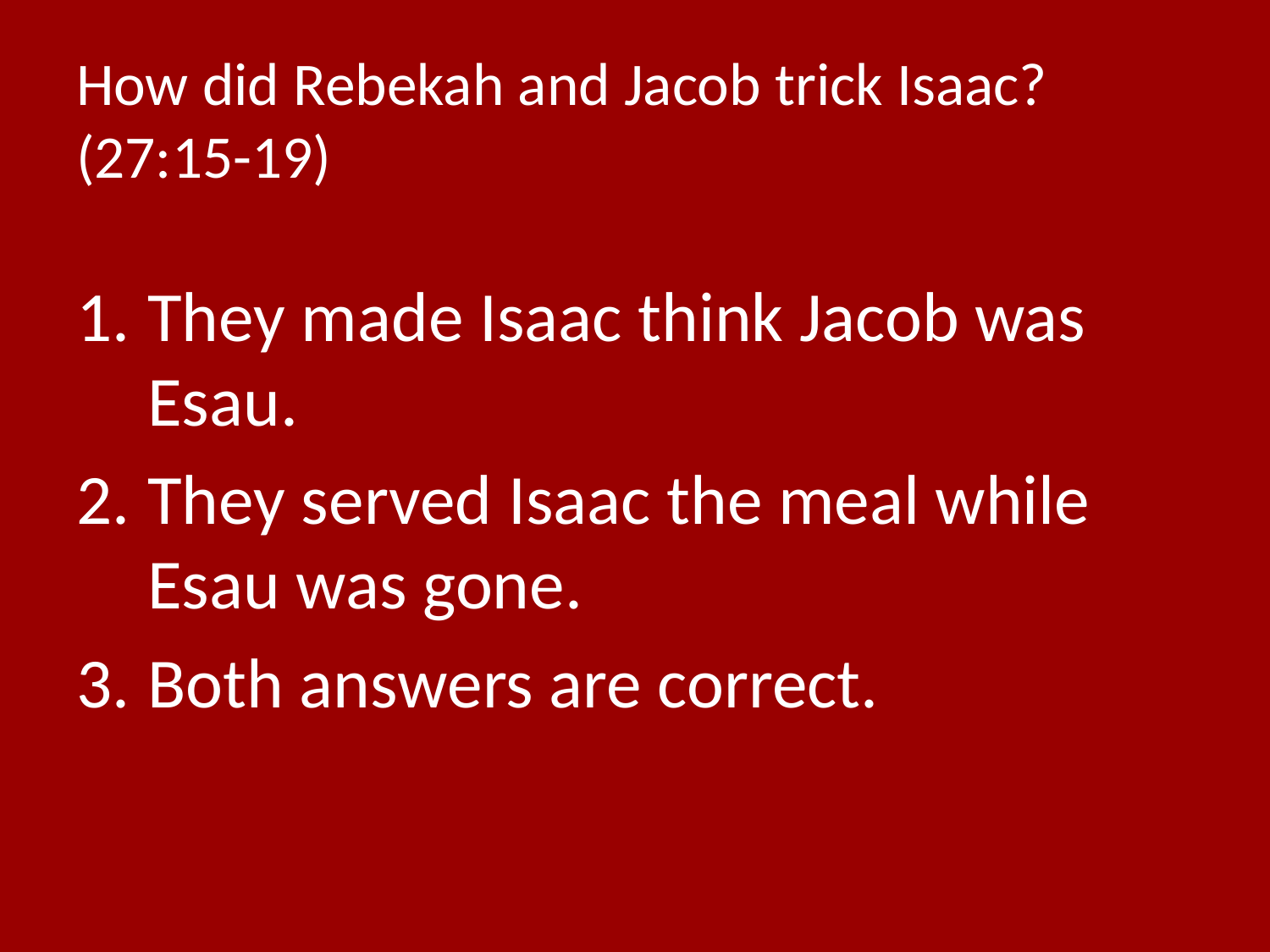

# How did Rebekah and Jacob trick Isaac?  (27:15-19)
They made Isaac think Jacob was Esau.
They served Isaac the meal while Esau was gone.
Both answers are correct.